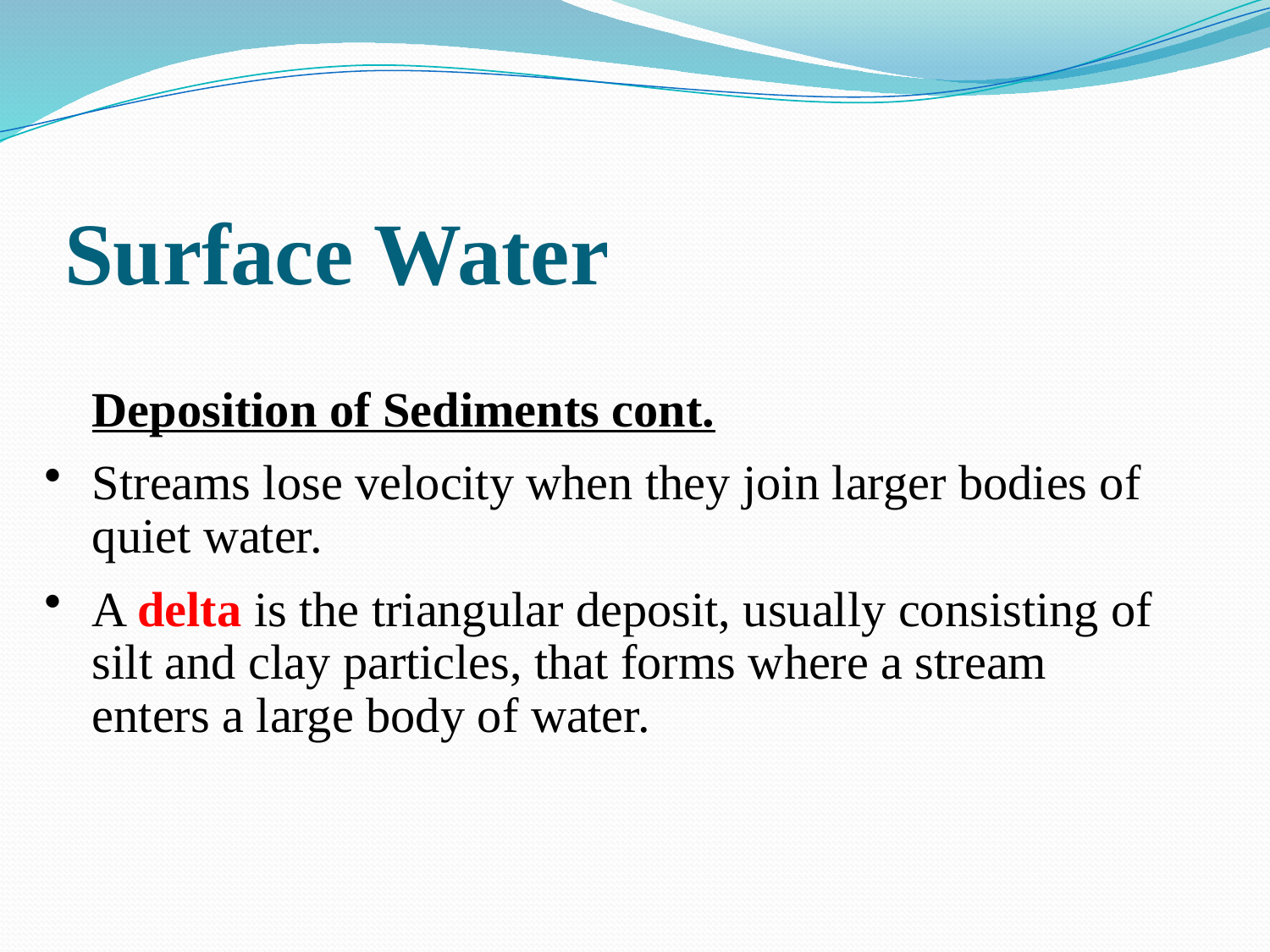

Surface Water

	Deposition of Sediments cont.
Streams lose velocity when they join larger bodies of quiet water.
A delta is the triangular deposit, usually consisting of silt and clay particles, that forms where a stream enters a large body of water.